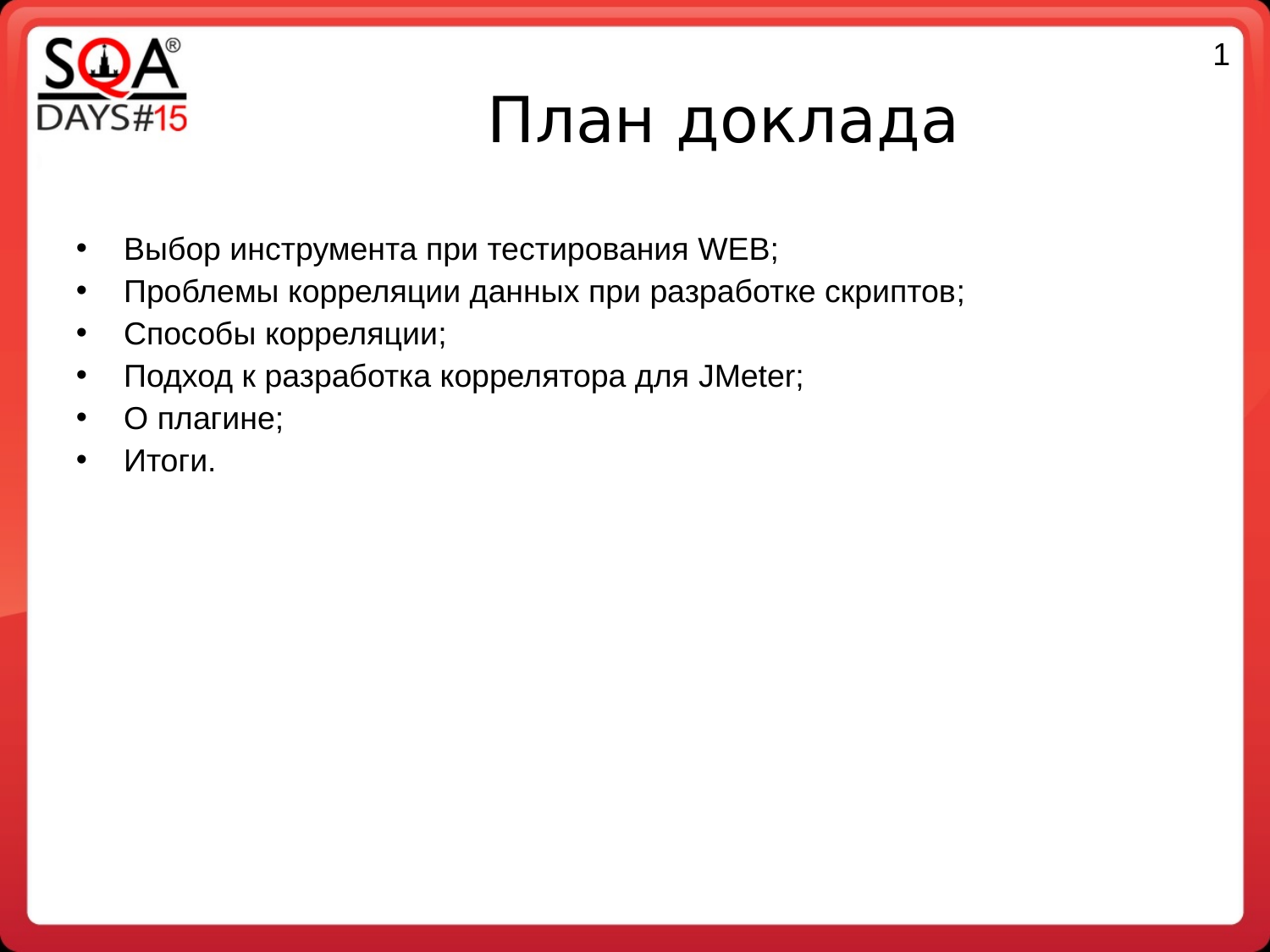

План доклада
1
Выбор инструмента при тестирования WEB;
Проблемы корреляции данных при разработке скриптов;
Способы корреляции;
Подход к разработка коррелятора для JMeter;
О плагине;
Итоги.